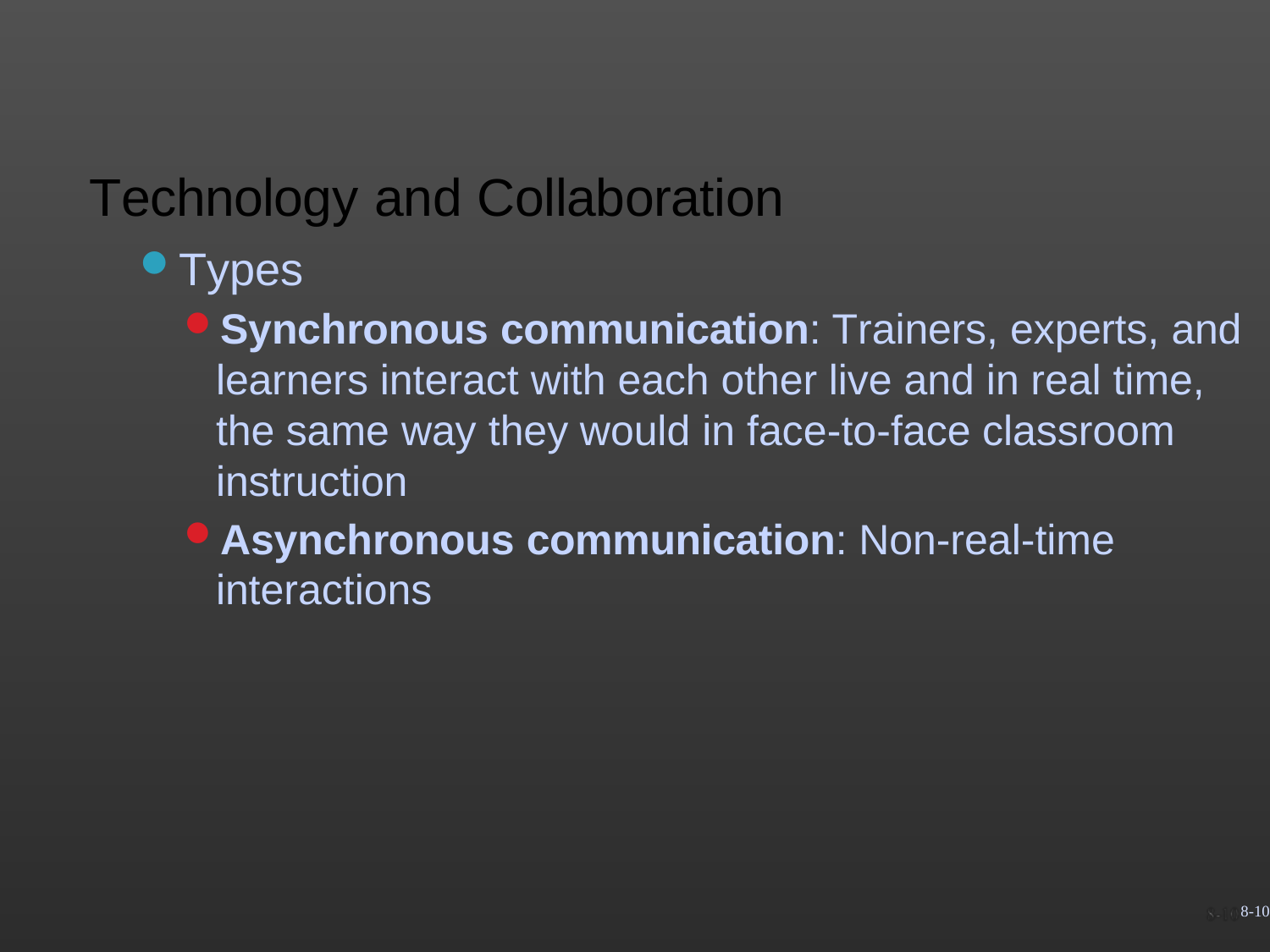

# Technology and Collaboration
Types
Synchronous communication: Trainers, experts, and learners interact with each other live and in real time, the same way they would in face-to-face classroom instruction
Asynchronous communication: Non-real-time
interactions

8-10